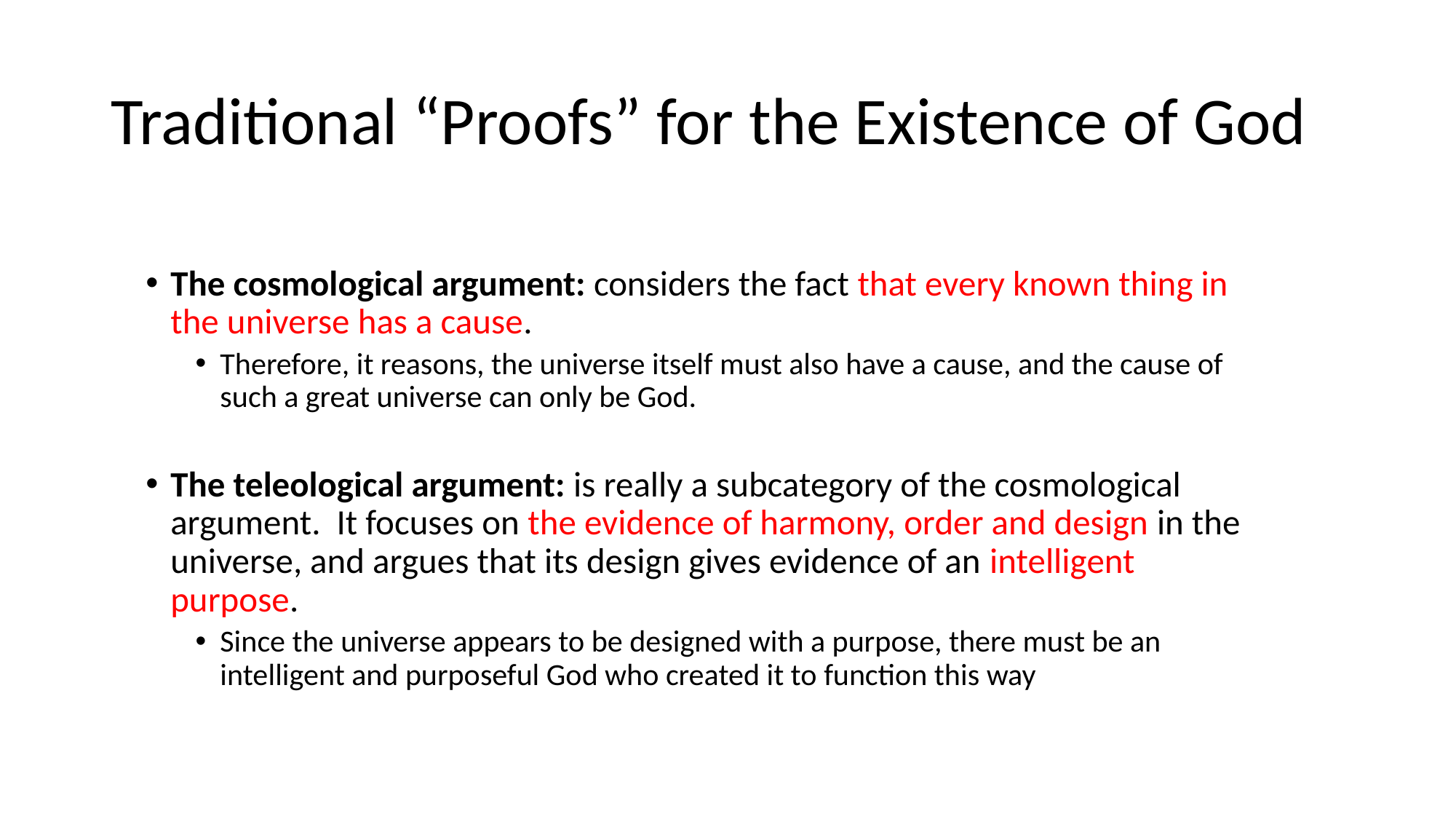

# Traditional “Proofs” for the Existence of God
The cosmological argument: considers the fact that every known thing in the universe has a cause.
Therefore, it reasons, the universe itself must also have a cause, and the cause of such a great universe can only be God.

The teleological argument: is really a subcategory of the cosmological argument.  It focuses on the evidence of harmony, order and design in the universe, and argues that its design gives evidence of an intelligent purpose.
Since the universe appears to be designed with a purpose, there must be an intelligent and purposeful God who created it to function this way